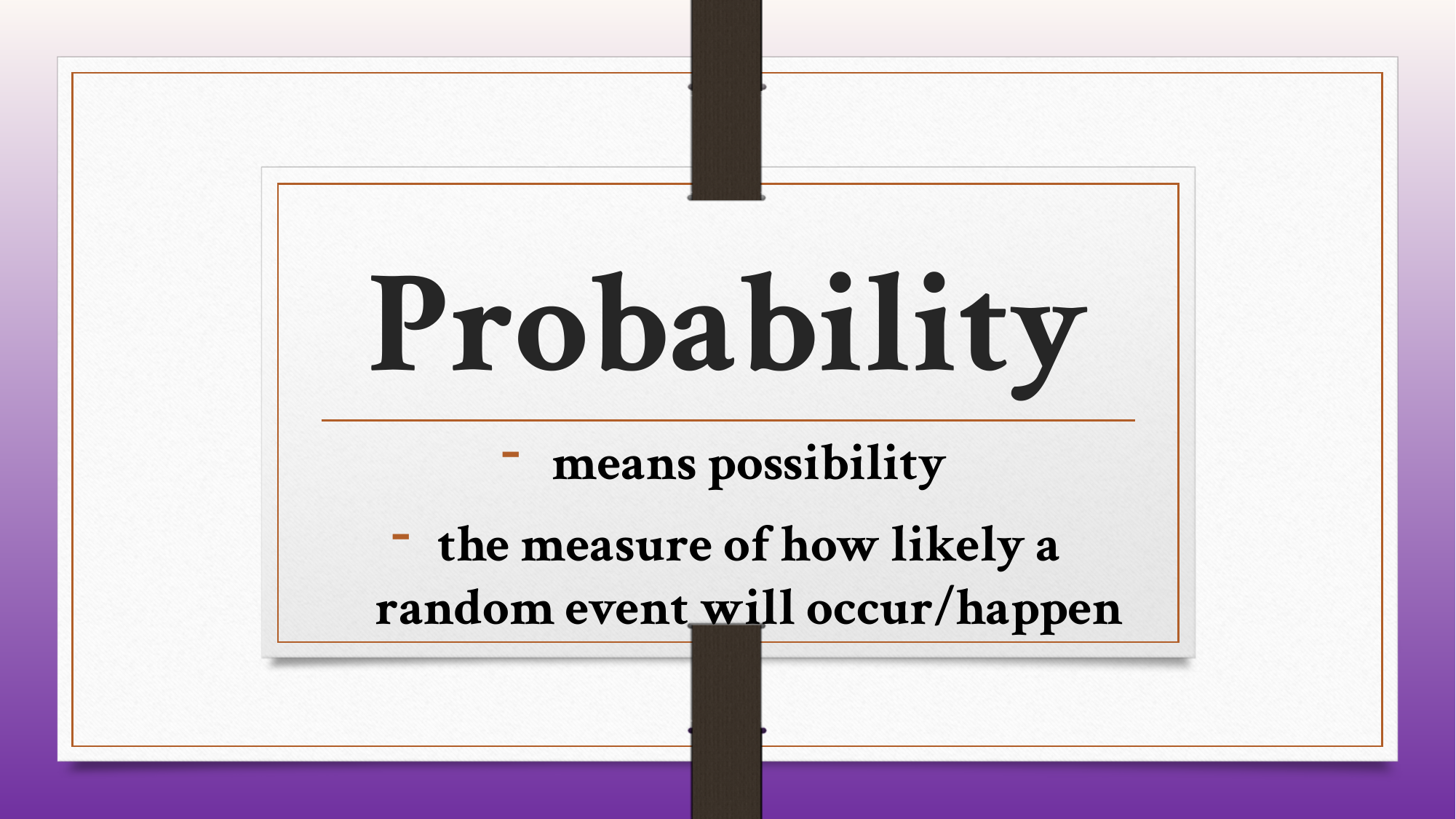

# Probability
means possibility
the measure of how likely a random event will occur/happen